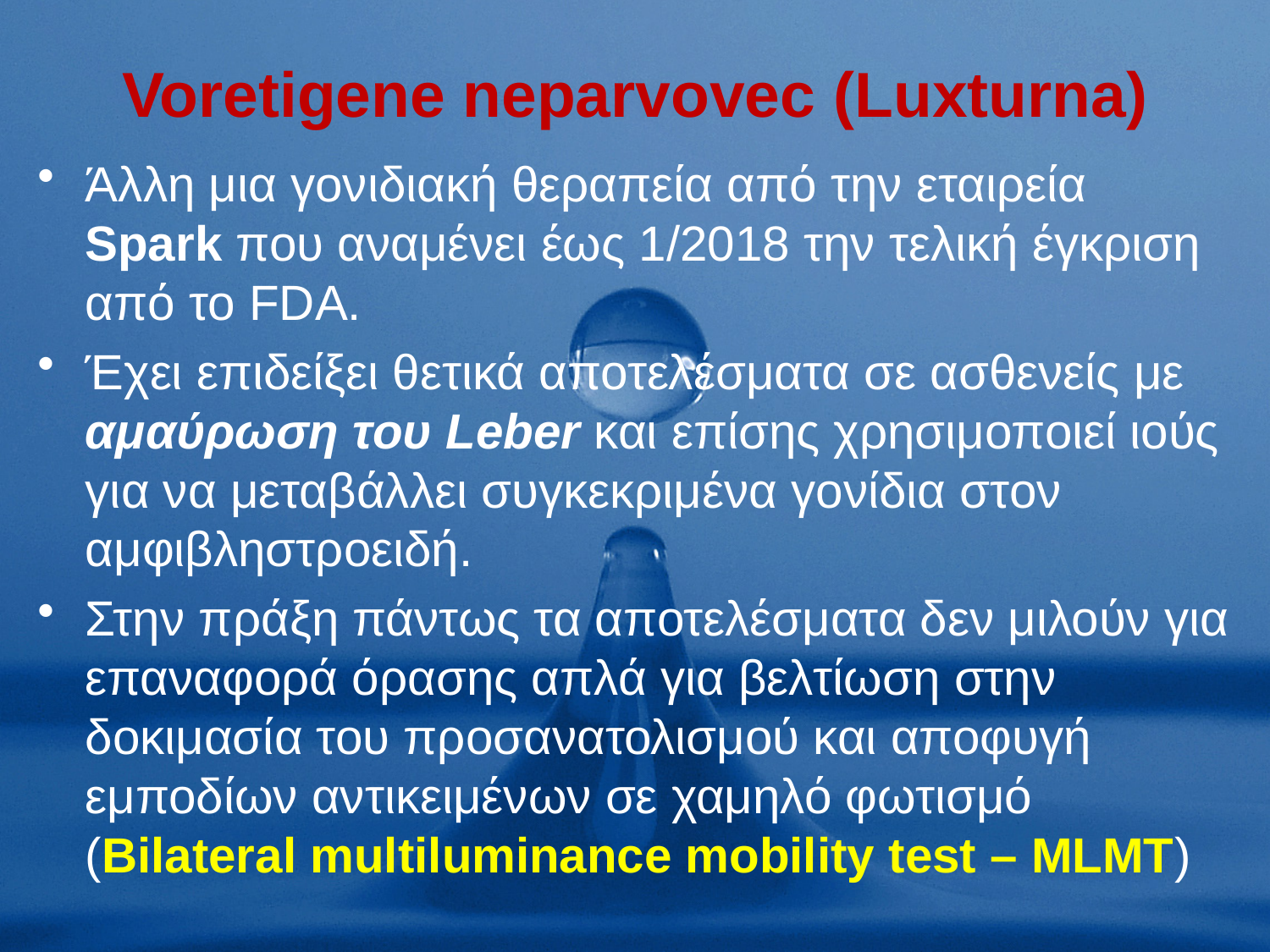

# Voretigene neparvovec (Luxturna)
Άλλη μια γονιδιακή θεραπεία από την εταιρεία Spark που αναμένει έως 1/2018 την τελική έγκριση από το FDA.
Έχει επιδείξει θετικά αποτελέσματα σε ασθενείς με αμαύρωση του Leber και επίσης χρησιμοποιεί ιούς για να μεταβάλλει συγκεκριμένα γονίδια στον αμφιβληστροειδή.
Στην πράξη πάντως τα αποτελέσματα δεν μιλούν για επαναφορά όρασης απλά για βελτίωση στην δοκιμασία του προσανατολισμού και αποφυγή εμποδίων αντικειμένων σε χαμηλό φωτισμό (Bilateral multiluminance mobility test – MLMT)